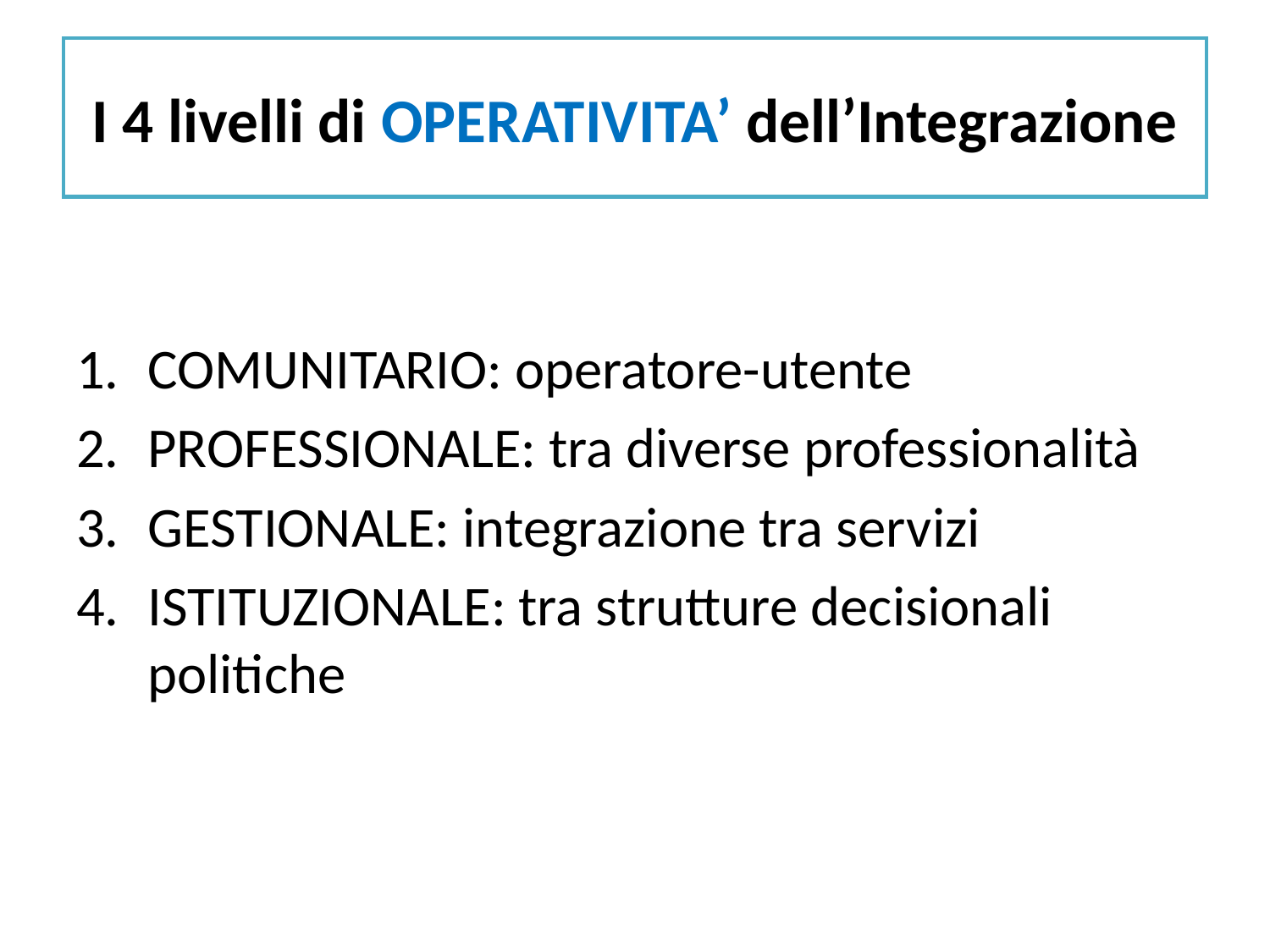

# I 4 livelli di OPERATIVITA’ dell’Integrazione
COMUNITARIO: operatore-utente
PROFESSIONALE: tra diverse professionalità
GESTIONALE: integrazione tra servizi
ISTITUZIONALE: tra strutture decisionali politiche